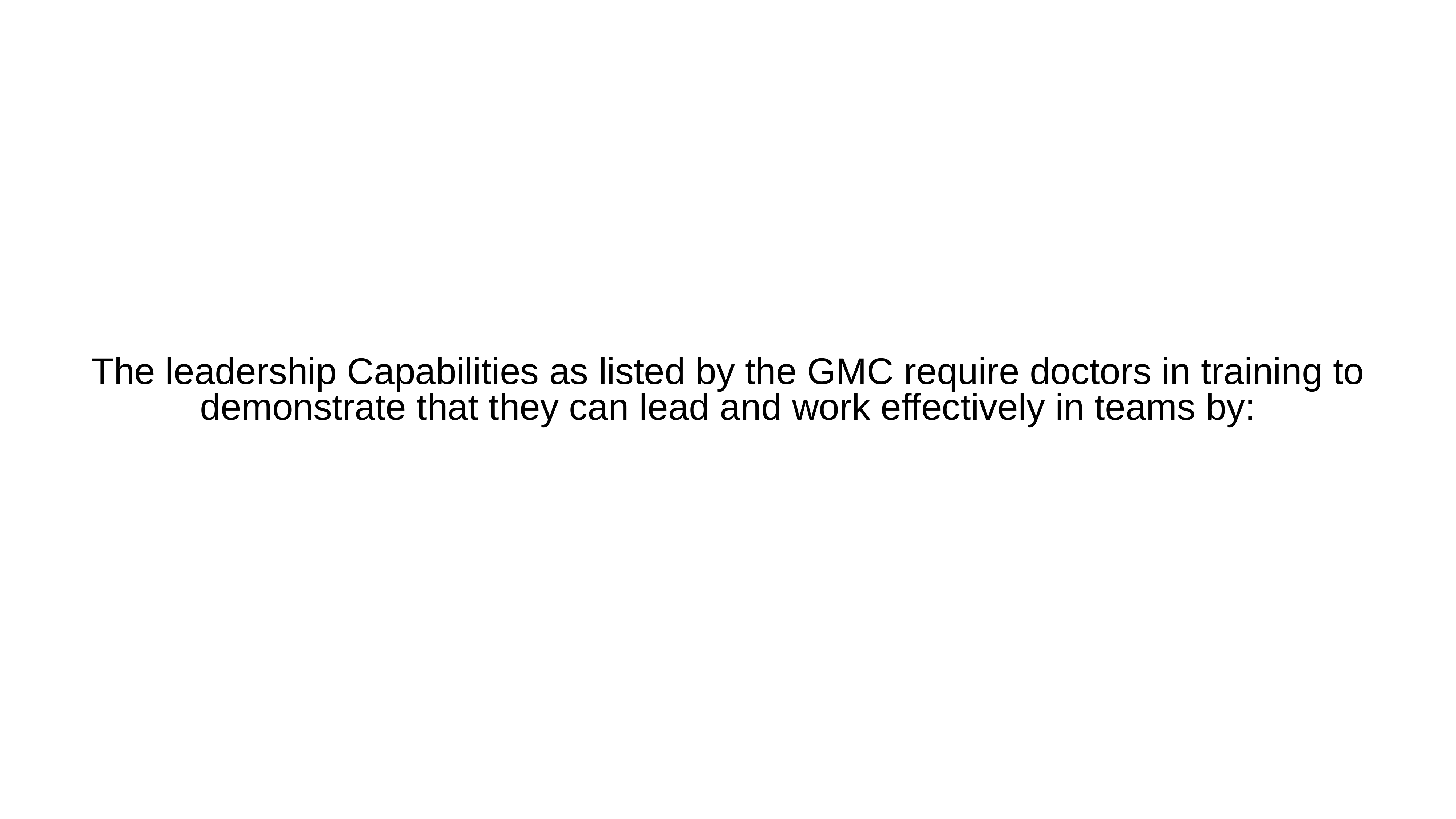

The leadership Capabilities as listed by the GMC require doctors in training to demonstrate that they can lead and work effectively in teams by: